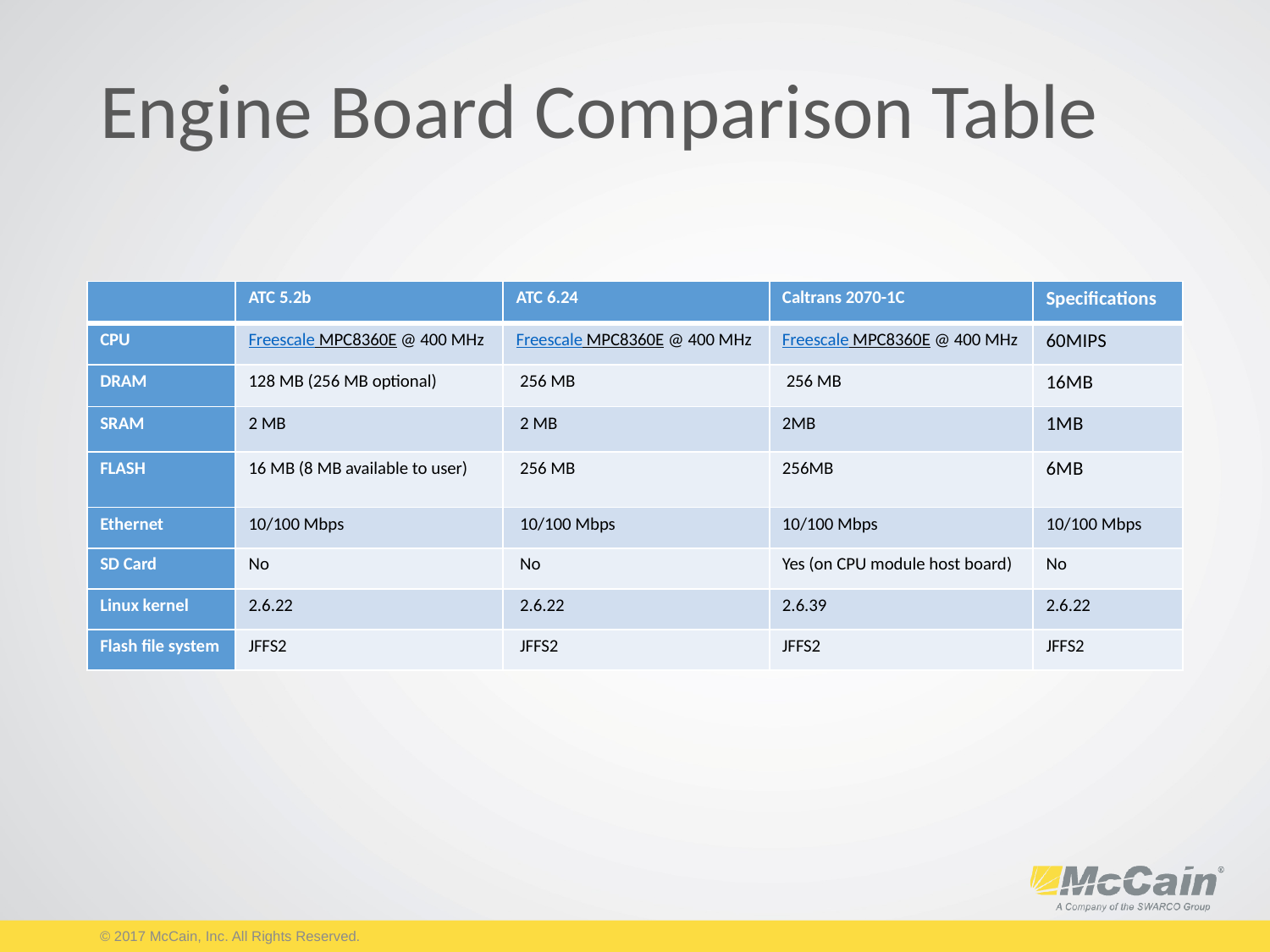

# Engine Board Comparison Table
|  | ATC 5.2b | ATC 6.24 | Caltrans 2070-1C | Specifications |
| --- | --- | --- | --- | --- |
| CPU | Freescale MPC8360E @ 400 MHz | Freescale MPC8360E @ 400 MHz | Freescale MPC8360E @ 400 MHz | 60MIPS |
| DRAM | 128 MB (256 MB optional) | 256 MB | 256 MB | 16MB |
| SRAM | 2 MB | 2 MB | 2MB | 1MB |
| FLASH | 16 MB (8 MB available to user) | 256 MB | 256MB | 6MB |
| Ethernet | 10/100 Mbps | 10/100 Mbps | 10/100 Mbps | 10/100 Mbps |
| SD Card | No | No | Yes (on CPU module host board) | No |
| Linux kernel | 2.6.22 | 2.6.22 | 2.6.39 | 2.6.22 |
| Flash file system | JFFS2 | JFFS2 | JFFS2 | JFFS2 |
© 2017 McCain, Inc. All Rights Reserved.